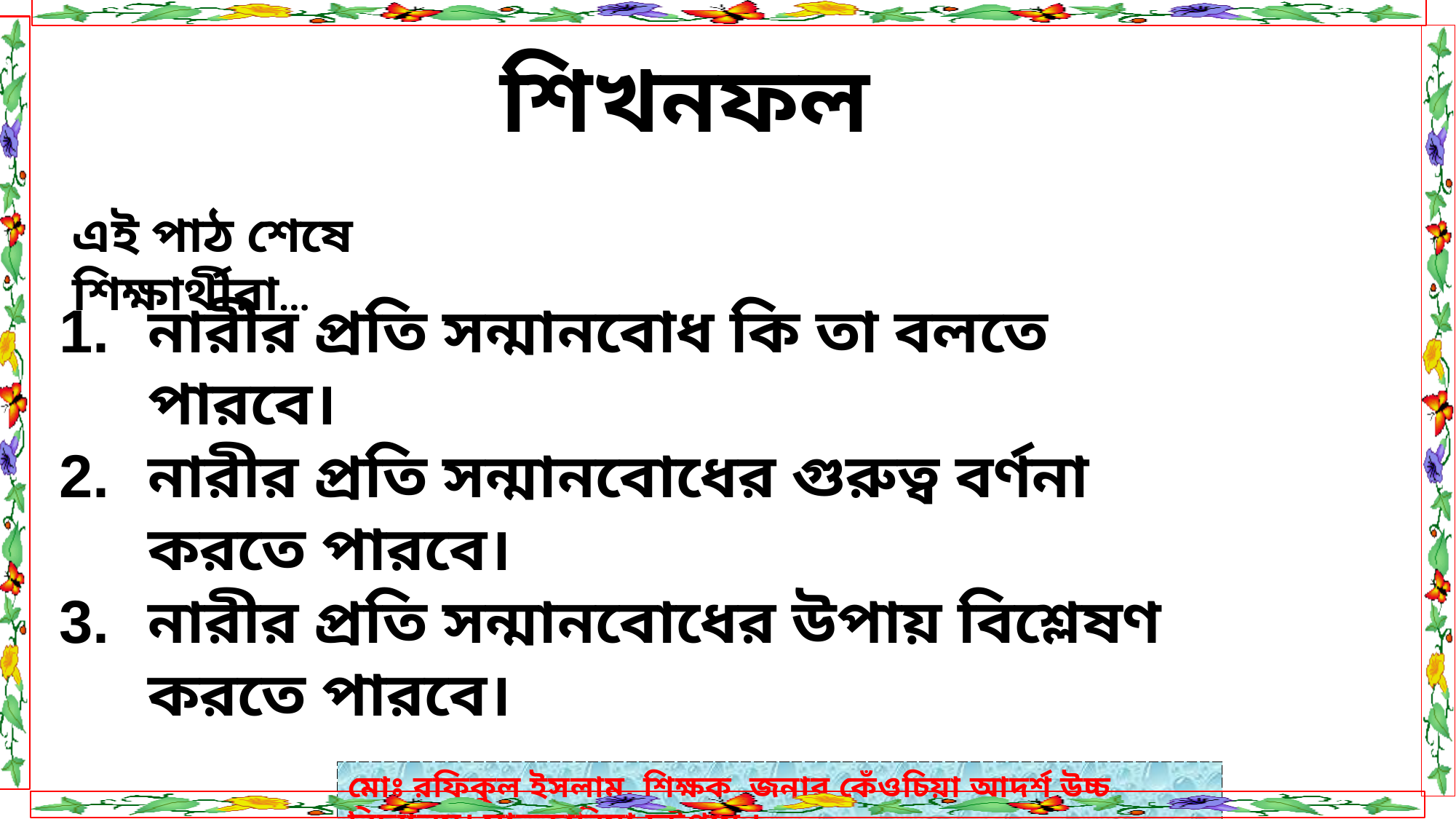

শিখনফল
এই পাঠ শেষে শিক্ষার্থীরা…
নারীর প্রতি সন্মানবোধ কি তা বলতে পারবে।
নারীর প্রতি সন্মানবোধের গুরুত্ব বর্ণনা করতে পারবে।
নারীর প্রতি সন্মানবোধের উপায় বিশ্লেষণ করতে পারবে।